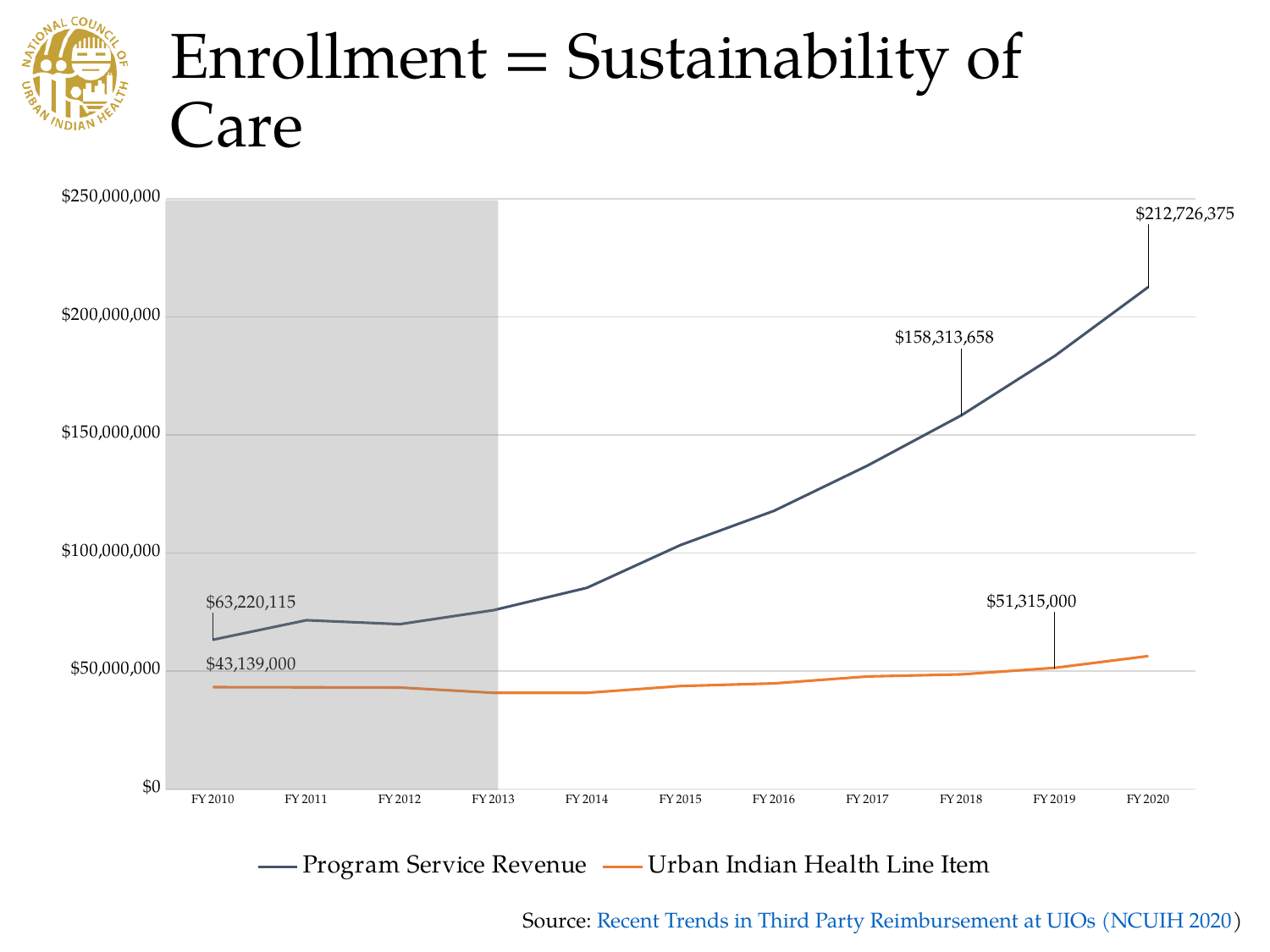

# Enrollment = Sustainability of Care

### Chart

| Category |  | Urban Indian Health Line Item |
|---|---|---|
| FY 2010 | 63220115.0 | 43139000.0 |
| FY 2011 | 71495722.0 | 43053000.0 |
| FY 2012 | 69818410.0 | 42984000.0 |
| FY 2013 | 75764072.0 | 40729000.0 |
| FY 2014 | 85245179.0 | 40729000.0 |
| FY 2015 | 103374555.0 | 43604000.0 |
| FY 2016 | 117886580.0 | 44741000.0 |
| FY 2017 | 137070877.0 | 47678000.0 |
| FY 2018 | 158313658.0 | 48553000.0 |
| FY 2019 | 183514278.94448054 | 51315000.0 |
| FY 2020 | 212726374.98220536 | 56315000.0 |
Source: Recent Trends in Third Party Reimbursement at UIOs (NCUIH 2020)